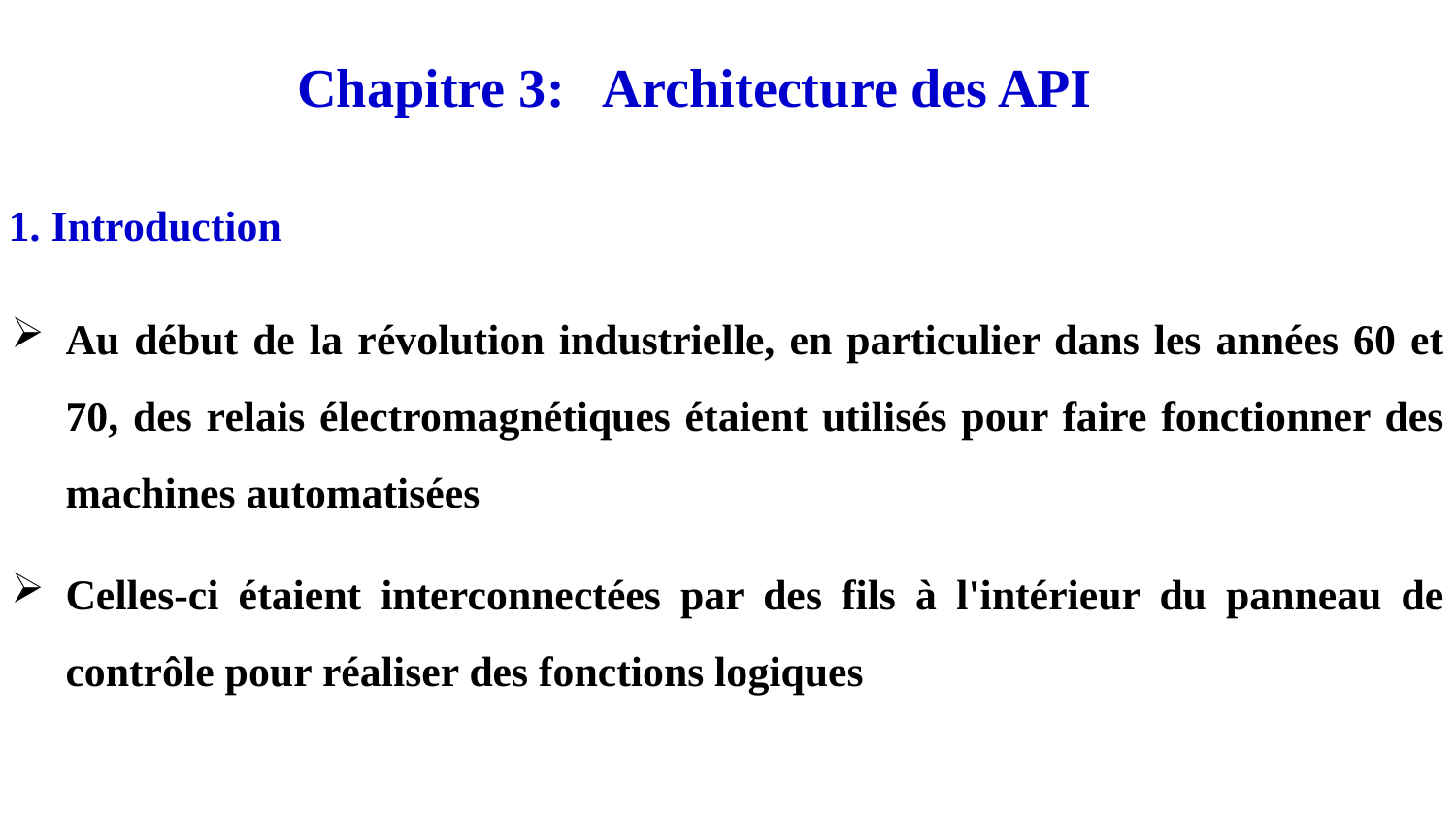

Chapitre 3:   Architecture des API
1. Introduction
Au début de la révolution industrielle, en particulier dans les années 60 et 70, des relais électromagnétiques étaient utilisés pour faire fonctionner des machines automatisées
Celles-ci étaient interconnectées par des fils à l'intérieur du panneau de contrôle pour réaliser des fonctions logiques